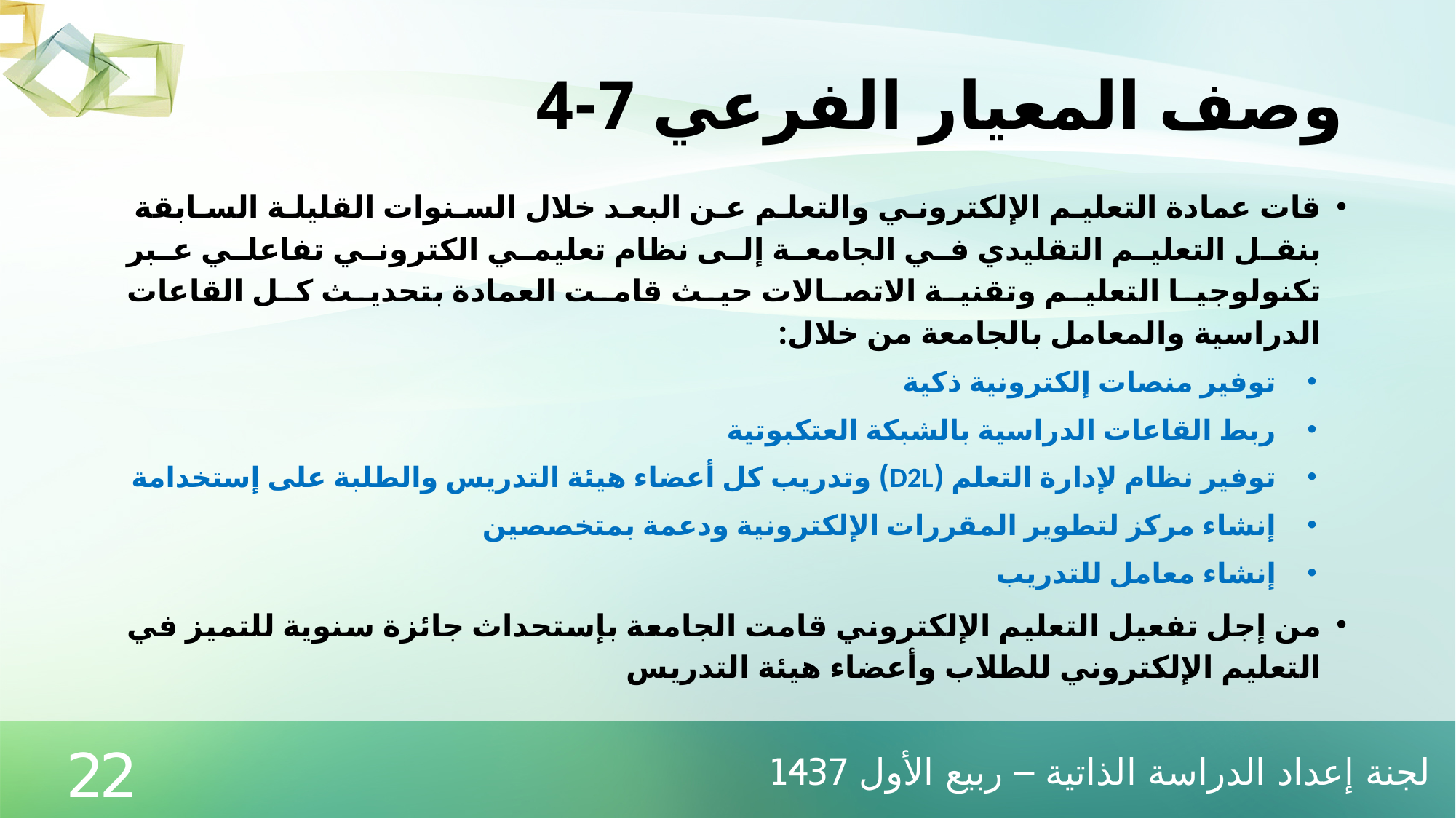

# وصف المعيار الفرعي 7-4
قات عمادة التعليم الإلكتروني والتعلم عن البعد خلال السنوات القليلة السابقة  بنقل التعليم التقليدي في الجامعة إلى نظام تعليمي الكتروني تفاعلي عبر تكنولوجيا التعليم وتقنية الاتصالات حيث قامت العمادة بتحديث كل القاعات الدراسية والمعامل بالجامعة من خلال:
توفير منصات إلكترونية ذكية
ربط القاعات الدراسية بالشبكة العتكبوتية
توفير نظام لإدارة التعلم (D2L) وتدريب كل أعضاء هيئة التدريس والطلبة على إستخدامة
إنشاء مركز لتطوير المقررات الإلكترونية ودعمة بمتخصصين
إنشاء معامل للتدريب
من إجل تفعيل التعليم الإلكتروني قامت الجامعة بإستحداث جائزة سنوية للتميز في التعليم الإلكتروني للطلاب وأعضاء هيئة التدريس
لجنة إعداد الدراسة الذاتية – ربيع الأول 1437
22